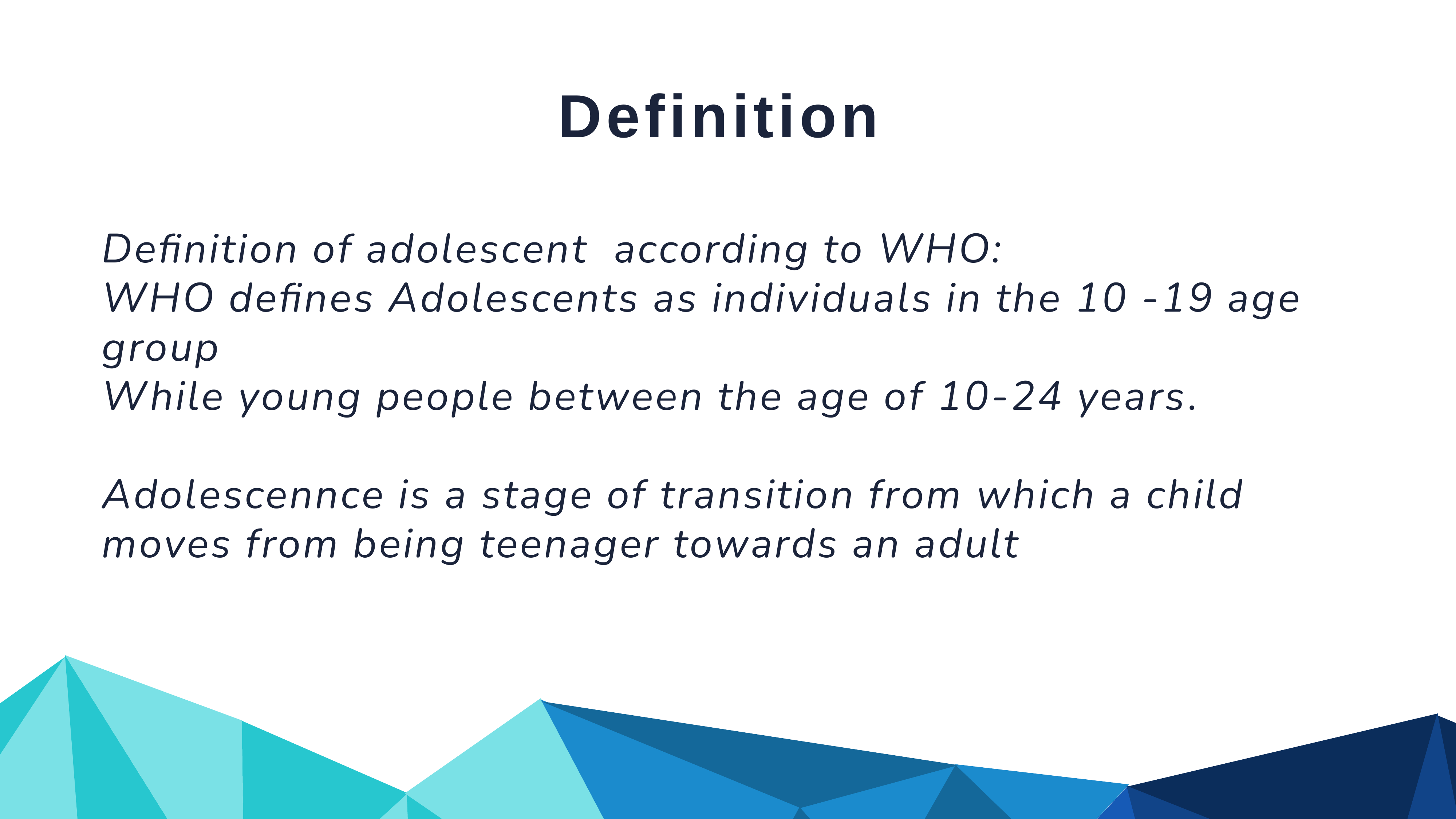

Definition
Definition of adolescent  according to WHO:
WHO defines Adolescents as individuals in the 10 -19 age group
While young people between the age of 10-24 years.

Adolescennce is a stage of transition from which a child moves from being teenager towards an adult